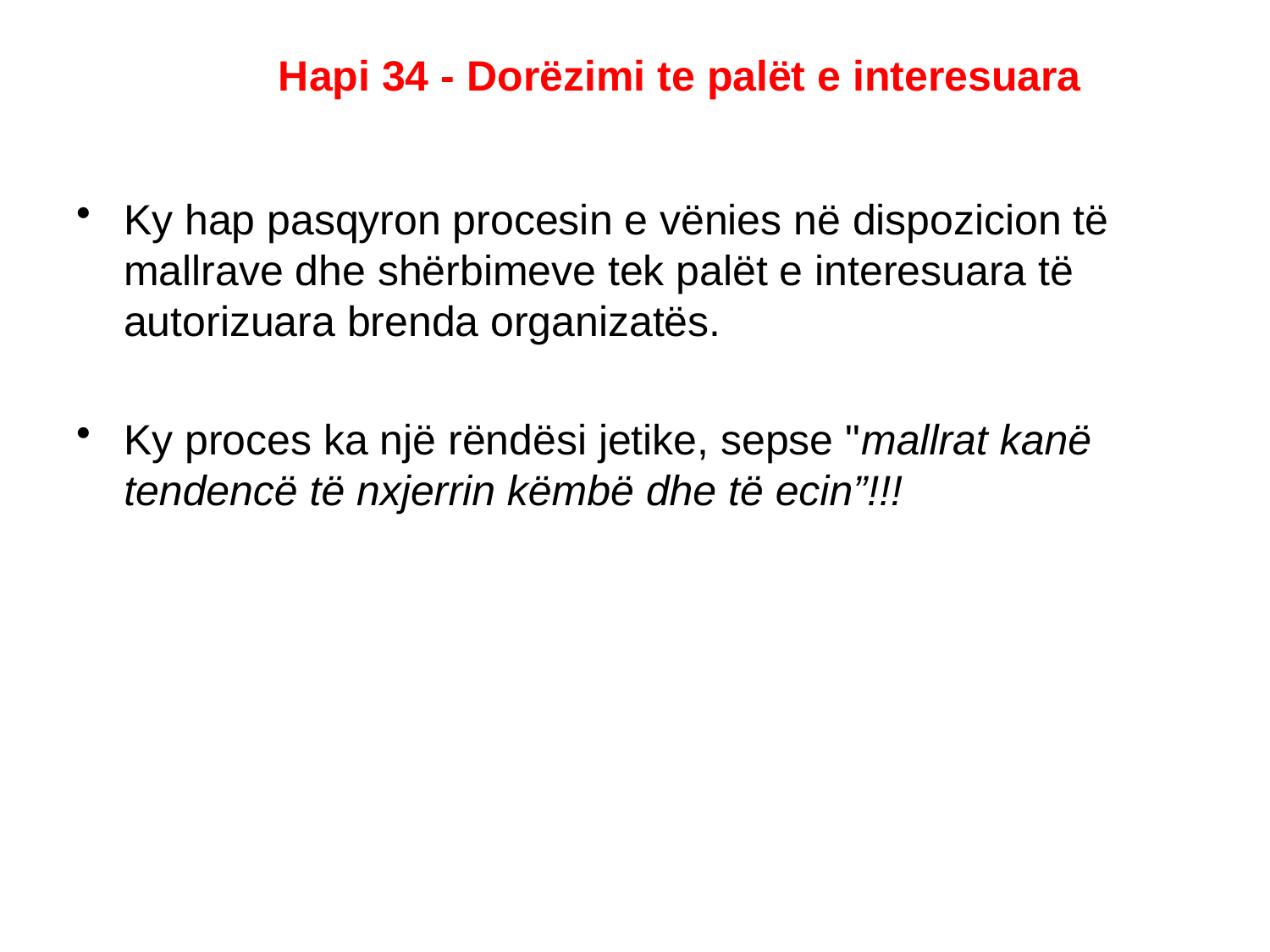

# Hapi 34 - Dorëzimi te palët e interesuara

Ky hap pasqyron procesin e vënies në dispozicion të mallrave dhe shërbimeve tek palët e interesuara të autorizuara brenda organizatës.

Ky proces ka një rëndësi jetike, sepse "mallrat kanë tendencë të nxjerrin këmbë dhe të ecin”!!!